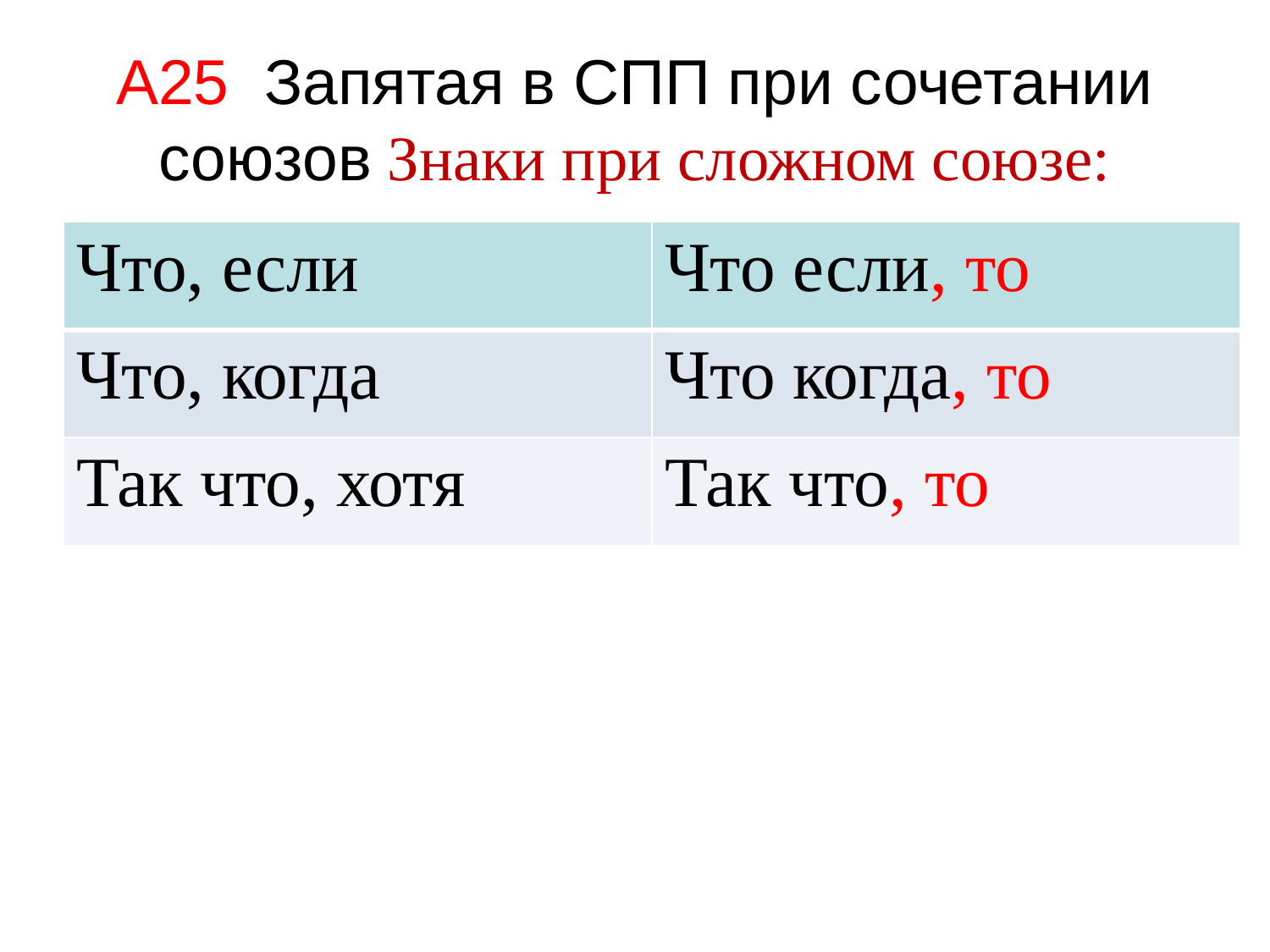

А25  Запятая в СПП при сочетании союзов Знаки при сложном союзе:
| Что, если | Что если, то |
| --- | --- |
| Что, когда | Что когда, то |
| Так что, хотя | Так что, то |